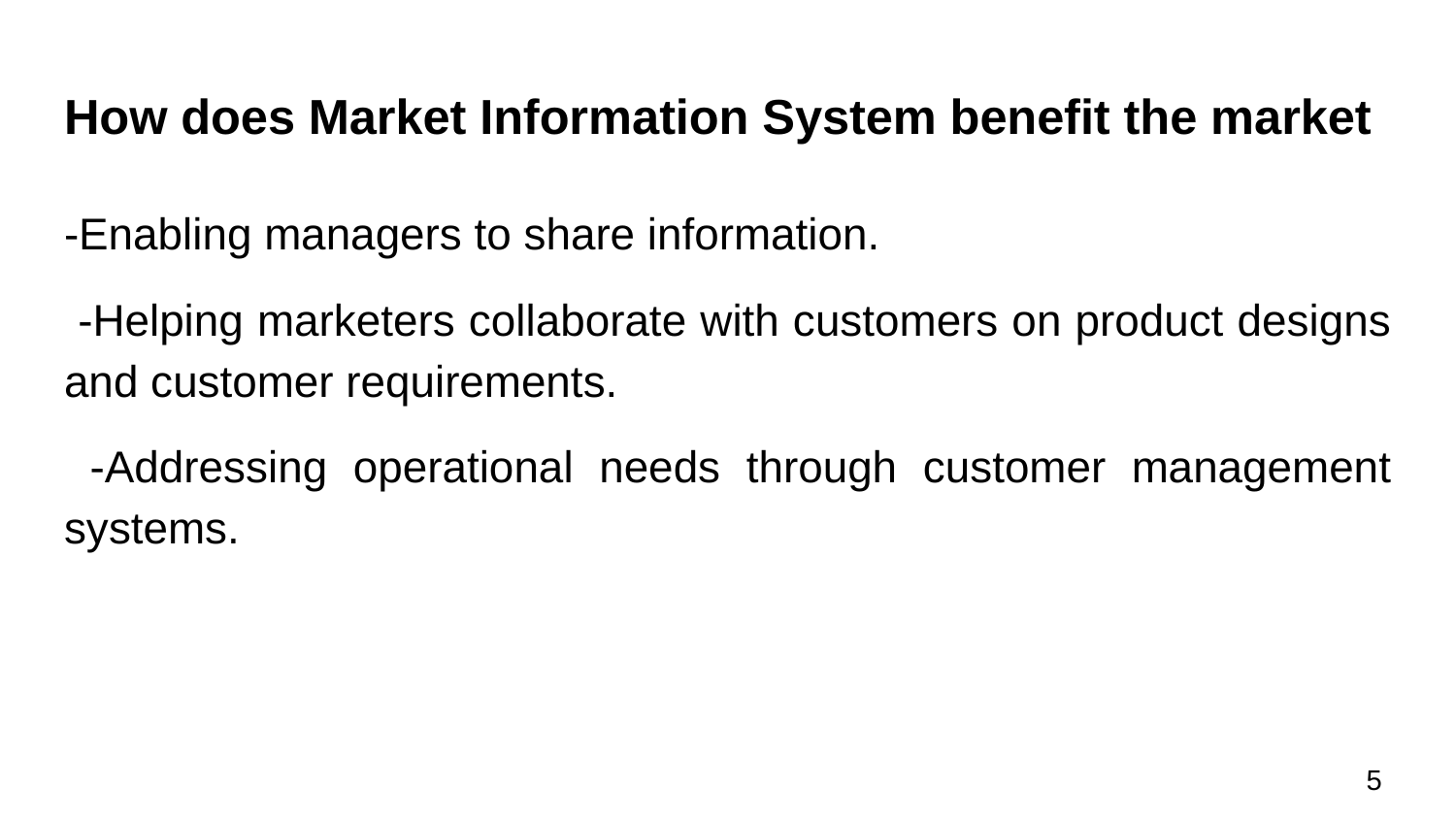

# How does Market Information System benefit the market
-Enabling managers to share information.
 -Helping marketers collaborate with customers on product designs and customer requirements.
 -Addressing operational needs through customer management systems.
5